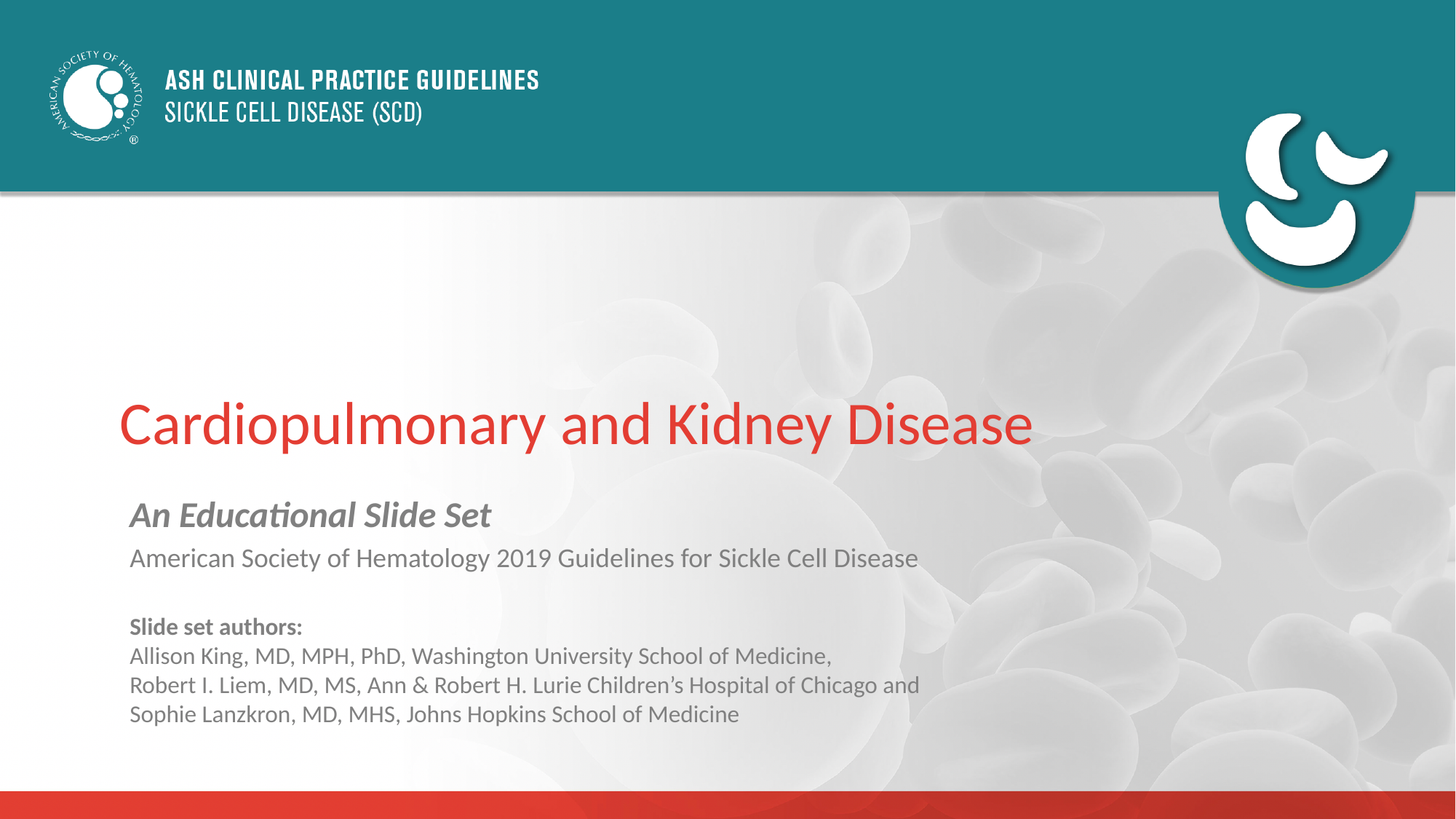

Cardiopulmonary and Kidney Disease
An Educational Slide Set
American Society of Hematology 2019 Guidelines for Sickle Cell Disease

Slide set authors:
Allison King, MD, MPH, PhD, Washington University School of Medicine,
Robert I. Liem, MD, MS, Ann & Robert H. Lurie Children’s Hospital of Chicago and
Sophie Lanzkron, MD, MHS, Johns Hopkins School of Medicine